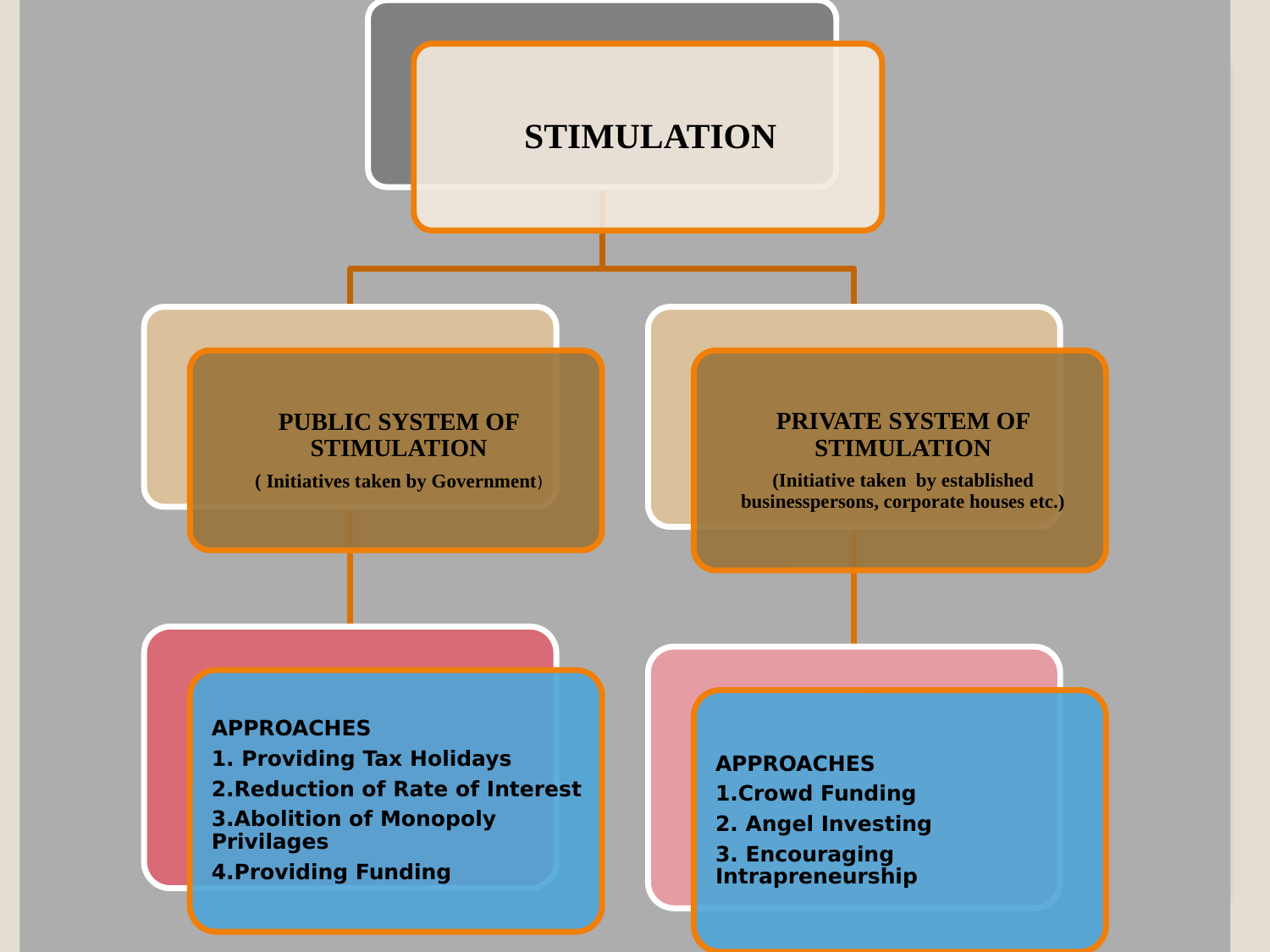

STIMULATION
PUBLIC SYSTEM OF STIMULATION
( Initiatives taken by Government)
APPROACHES
1. Providing Tax Holidays
2.Reduction of Rate of Interest
3.Abolition of Monopoly Privilages
4.Providing Funding
PRIVATE SYSTEM OF STIMULATION
(Initiative taken  by established businesspersons, corporate houses etc.)
APPROACHES
1.Crowd Funding
2. Angel Investing
3. Encouraging Intrapreneurship
#